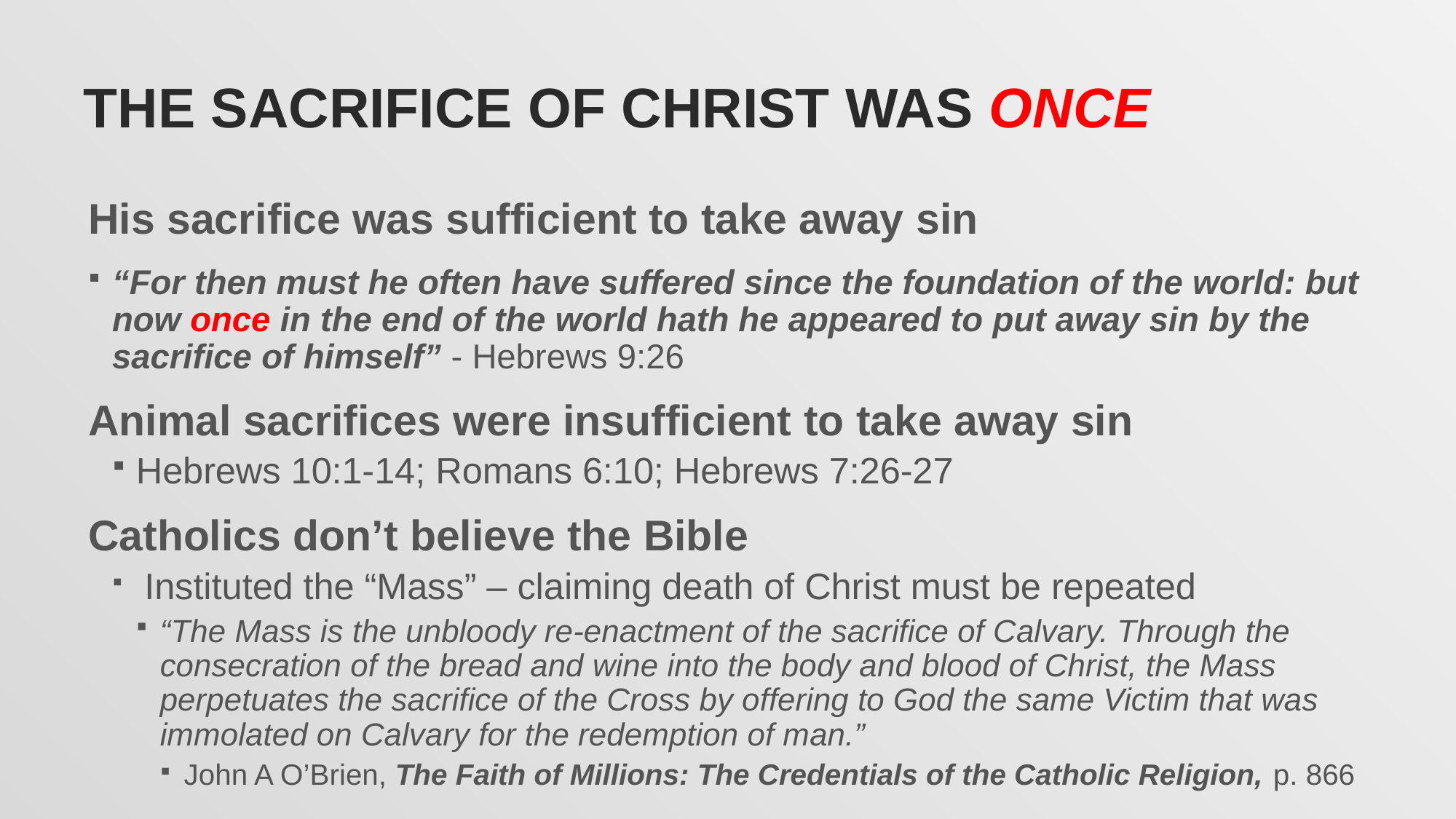

# The Sacrifice Of Christ Was ONCE
His sacrifice was sufficient to take away sin
“For then must he often have suffered since the foundation of the world: but now once in the end of the world hath he appeared to put away sin by the sacrifice of himself” - Hebrews 9:26
Animal sacrifices were insufficient to take away sin
Hebrews 10:1-14; Romans 6:10; Hebrews 7:26-27
Catholics don’t believe the Bible
 Instituted the “Mass” – claiming death of Christ must be repeated
“The Mass is the unbloody re-enactment of the sacrifice of Calvary. Through the consecration of the bread and wine into the body and blood of Christ, the Mass perpetuates the sacrifice of the Cross by offering to God the same Victim that was immolated on Calvary for the redemption of man.”
John A O’Brien, The Faith of Millions: The Credentials of the Catholic Religion, p. 866